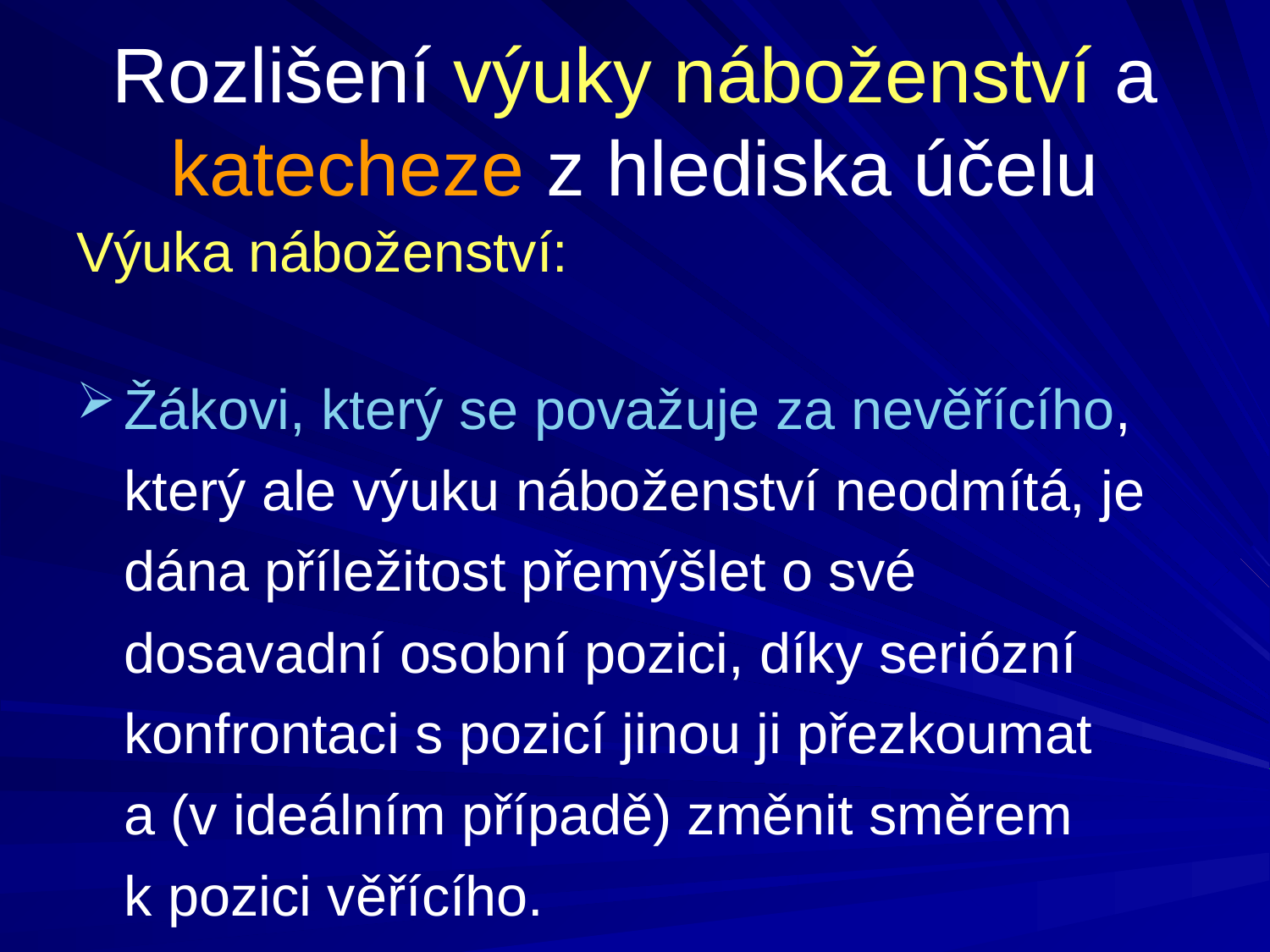

# Rozlišení výuky náboženství a katecheze z hlediska účelu
Výuka náboženství:

Žákovi, který se považuje za nevěřícího, který ale výuku náboženství neodmítá, je dána příležitost přemýšlet o své dosavadní osobní pozici, díky seriózní konfrontaci s pozicí jinou ji přezkoumat
a (v ideálním případě) změnit směrem k pozici věřícího.